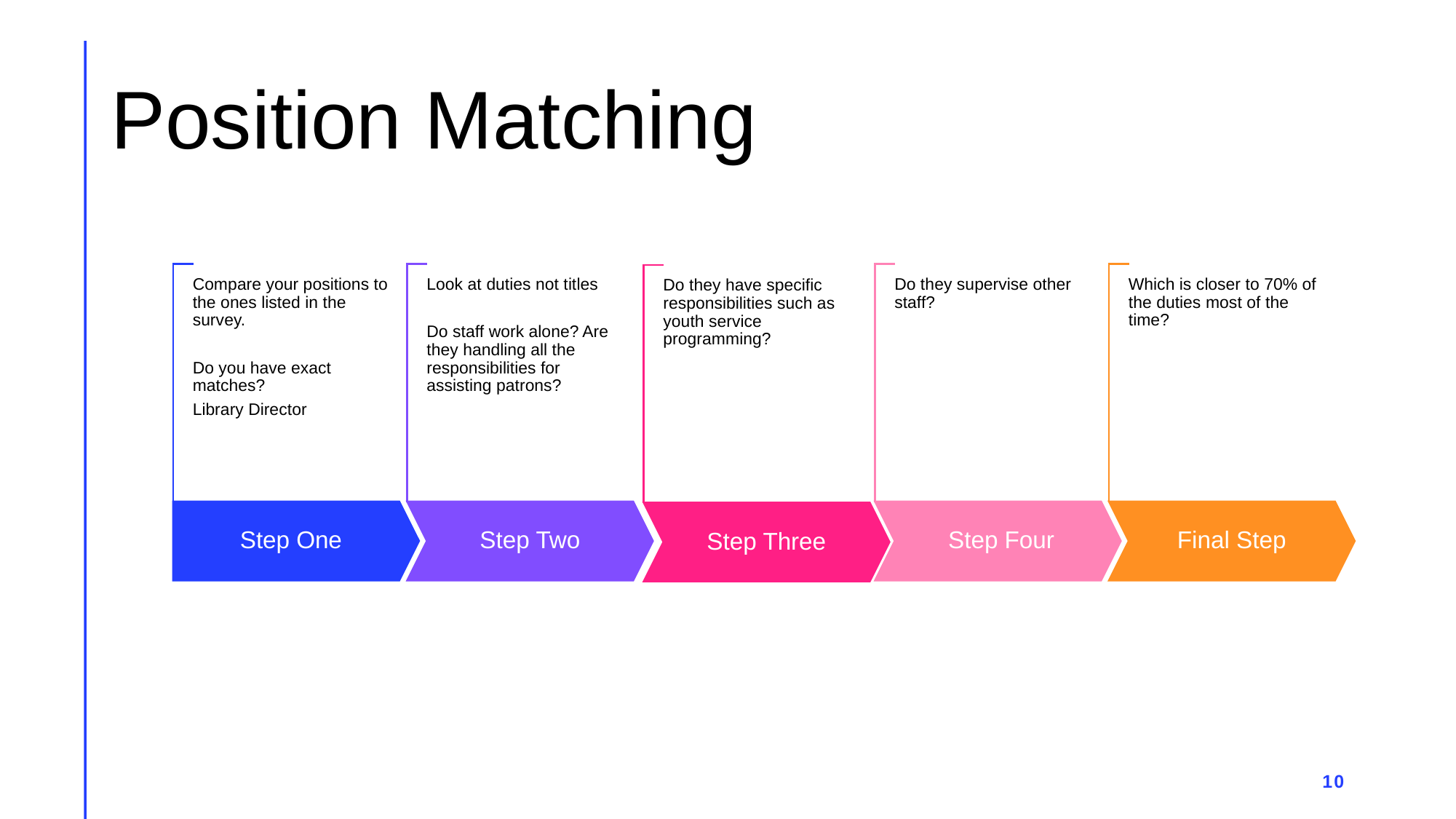

# Position Matching
Step One
Compare your positions to the ones listed in the survey.

Do you have exact matches?
Library Director
Step Two
Look at duties not titles

Do staff work alone? Are they handling all the responsibilities for assisting patrons?
Step Three
Do they have specific responsibilities such as youth service programming?

 Step Four
Do they supervise other staff?
Final Step
Which is closer to 70% of the duties most of the time?
10